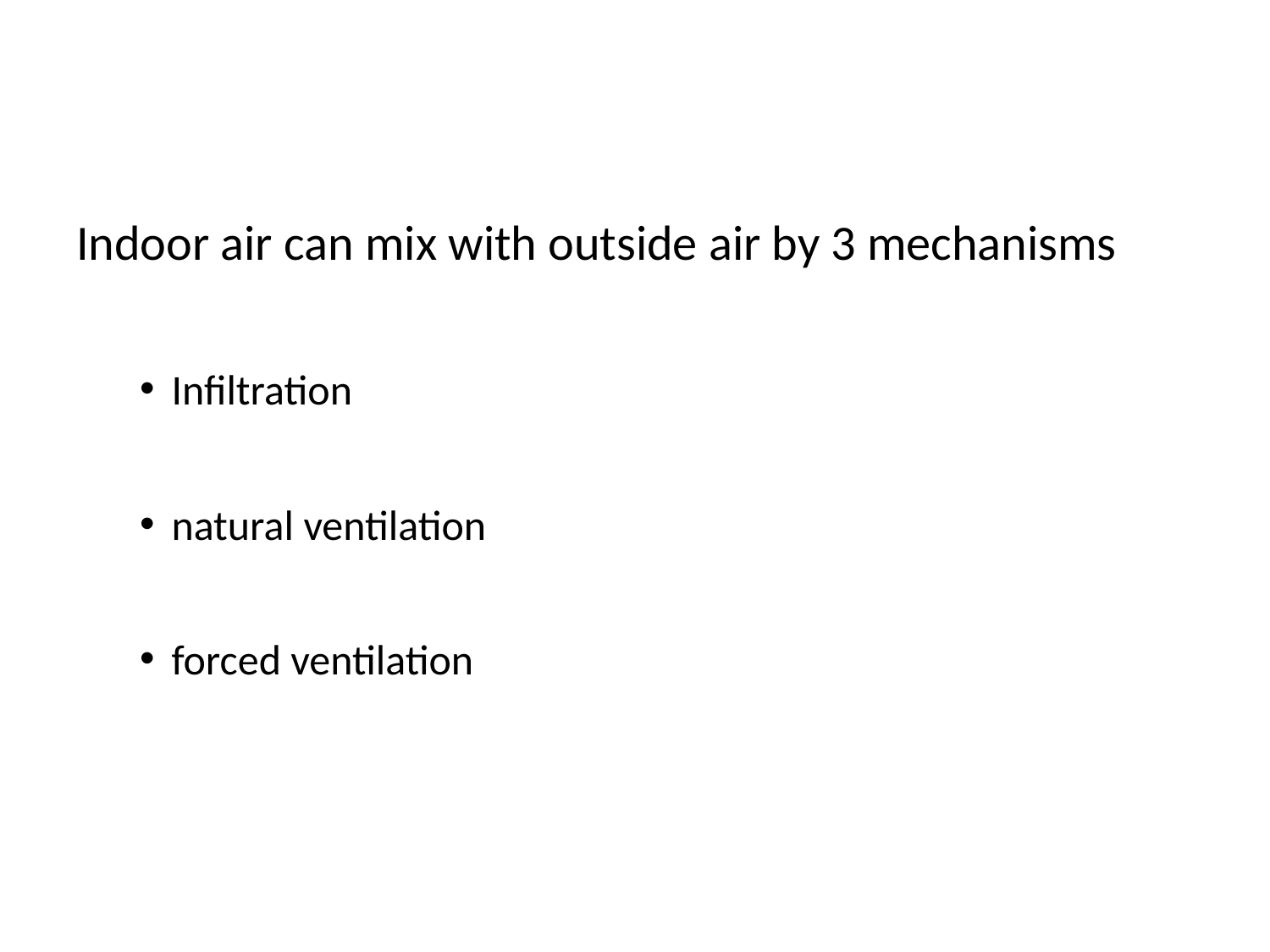

Indoor air can mix with outside air by 3 mechanisms

Infiltration

natural ventilation

forced ventilation